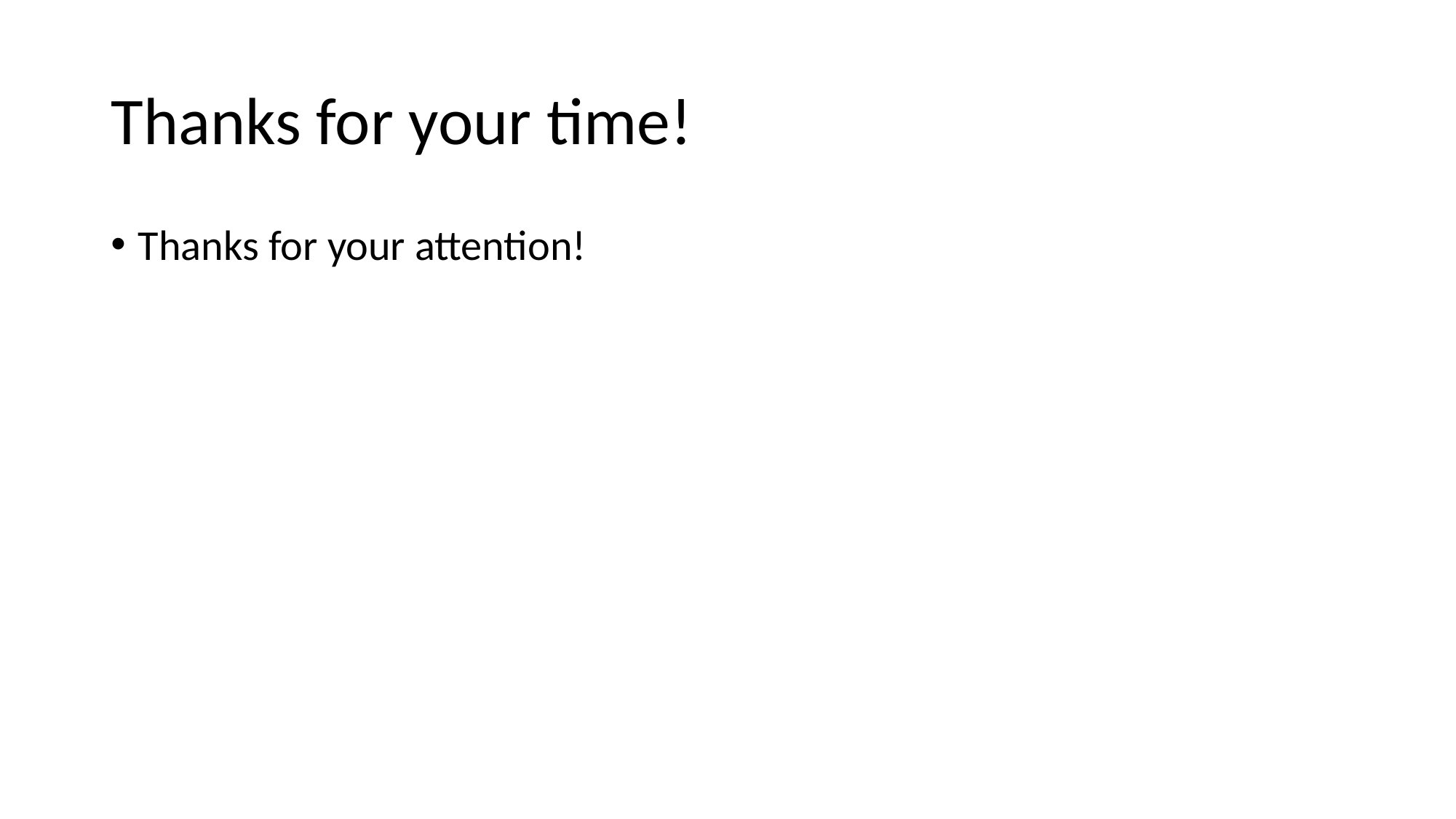

# Thanks for your time!
Thanks for your attention!